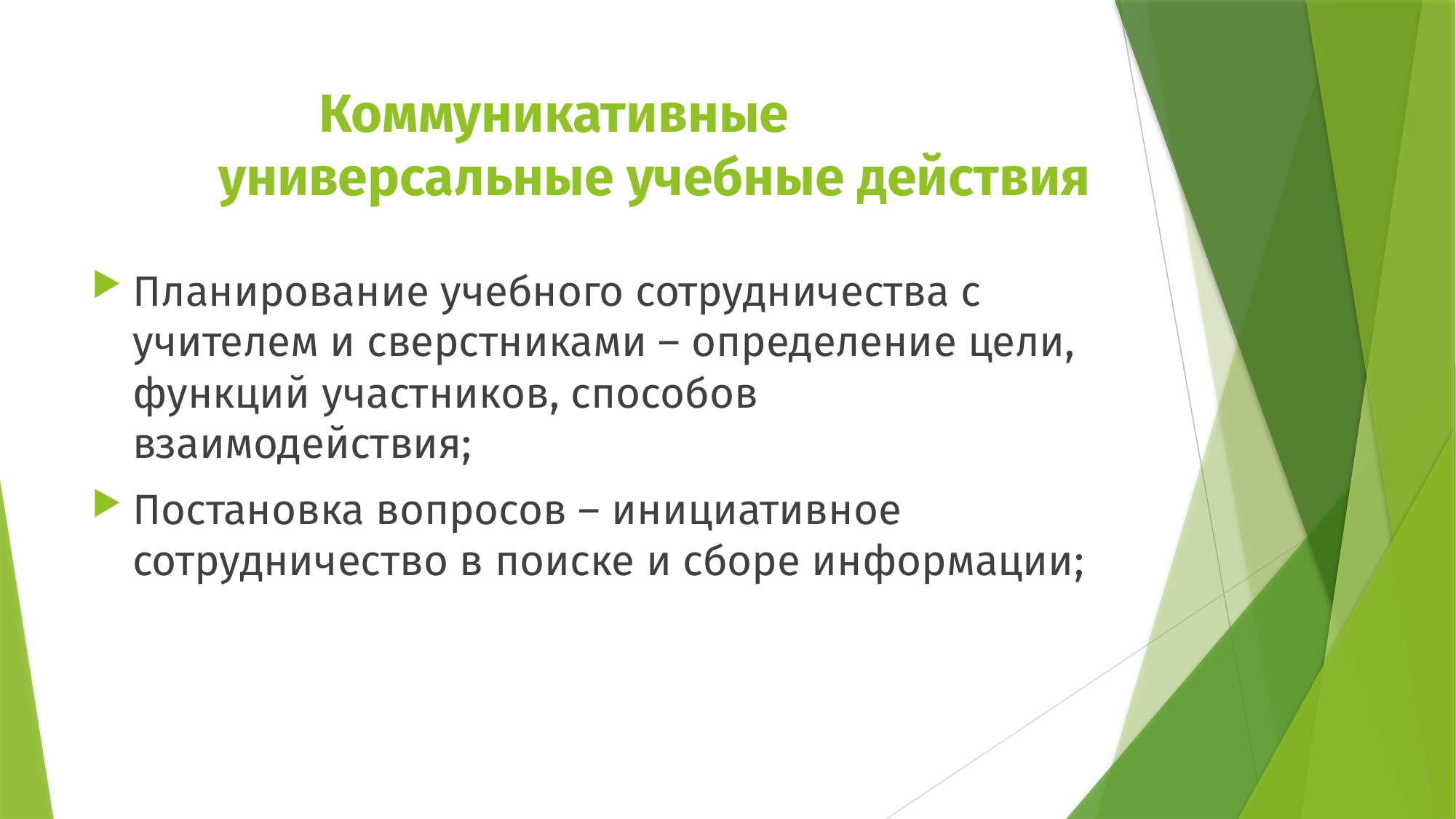

# Коммуникативные универсальные учебные действия
Планирование учебного сотрудничества с учителем и сверстниками – определение цели, функций участников, способов взаимодействия;
Постановка вопросов – инициативное сотрудничество в поиске и сборе информации;